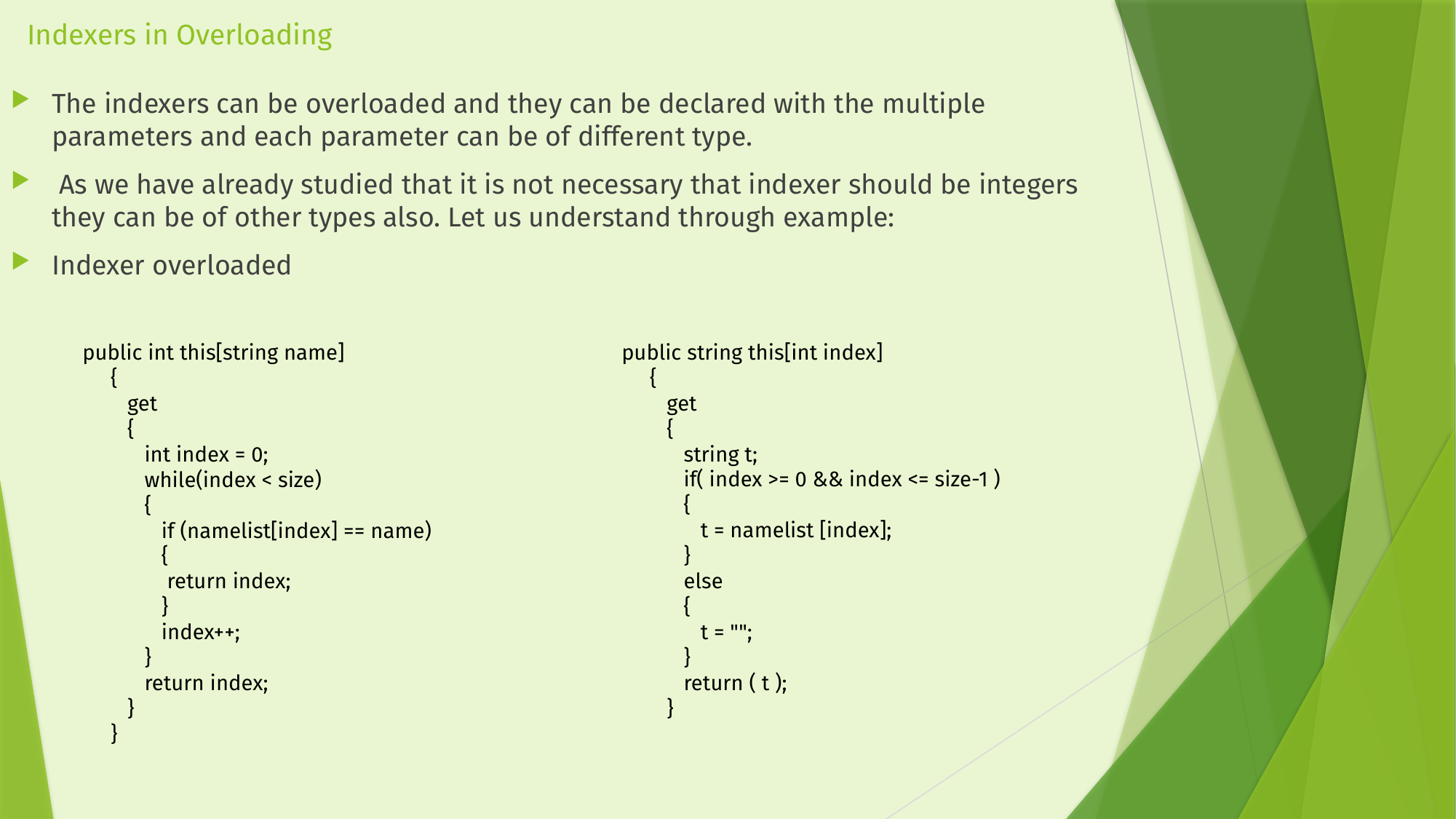

# Indexers in Overloading
The indexers can be overloaded and they can be declared with the multiple parameters and each parameter can be of different type.
 As we have already studied that it is not necessary that indexer should be integers they can be of other types also. Let us understand through example:
Indexer overloaded
 public string this[int index]
      {
         get
         {
            string t;
            if( index >= 0 && index <= size-1 )
            {
               t = namelist [index];
            }
            else
            {
               t = "";
            }
            return ( t );
         }
 public int this[string name]
      {
         get
         {
            int index = 0;
            while(index < size)
            {
               if (namelist[index] == name)
               {
                return index;
               }
               index++;
            }
            return index;
         }
      }